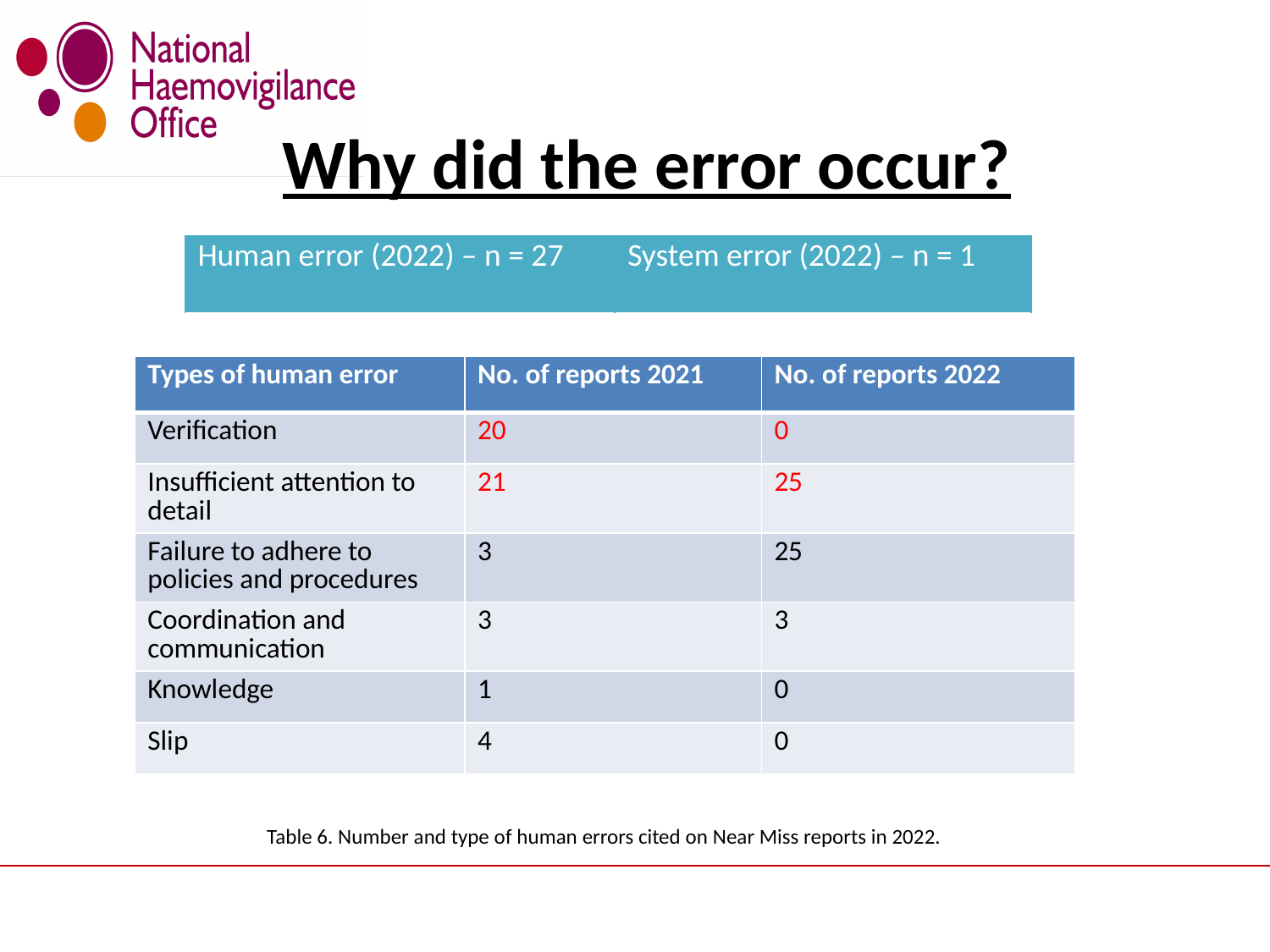

# Why did the error occur?

| Human error (2022) – n = 27 | System error (2022) – n = 1 |
| --- | --- |
| Types of human error | No. of reports 2021 | No. of reports 2022 |
| --- | --- | --- |
| Verification | 20 | 0 |
| Insufficient attention to detail | 21 | 25 |
| Failure to adhere to policies and procedures | 3 | 25 |
| Coordination and communication | 3 | 3 |
| Knowledge | 1 | 0 |
| Slip | 4 | 0 |
Table 6. Number and type of human errors cited on Near Miss reports in 2022.